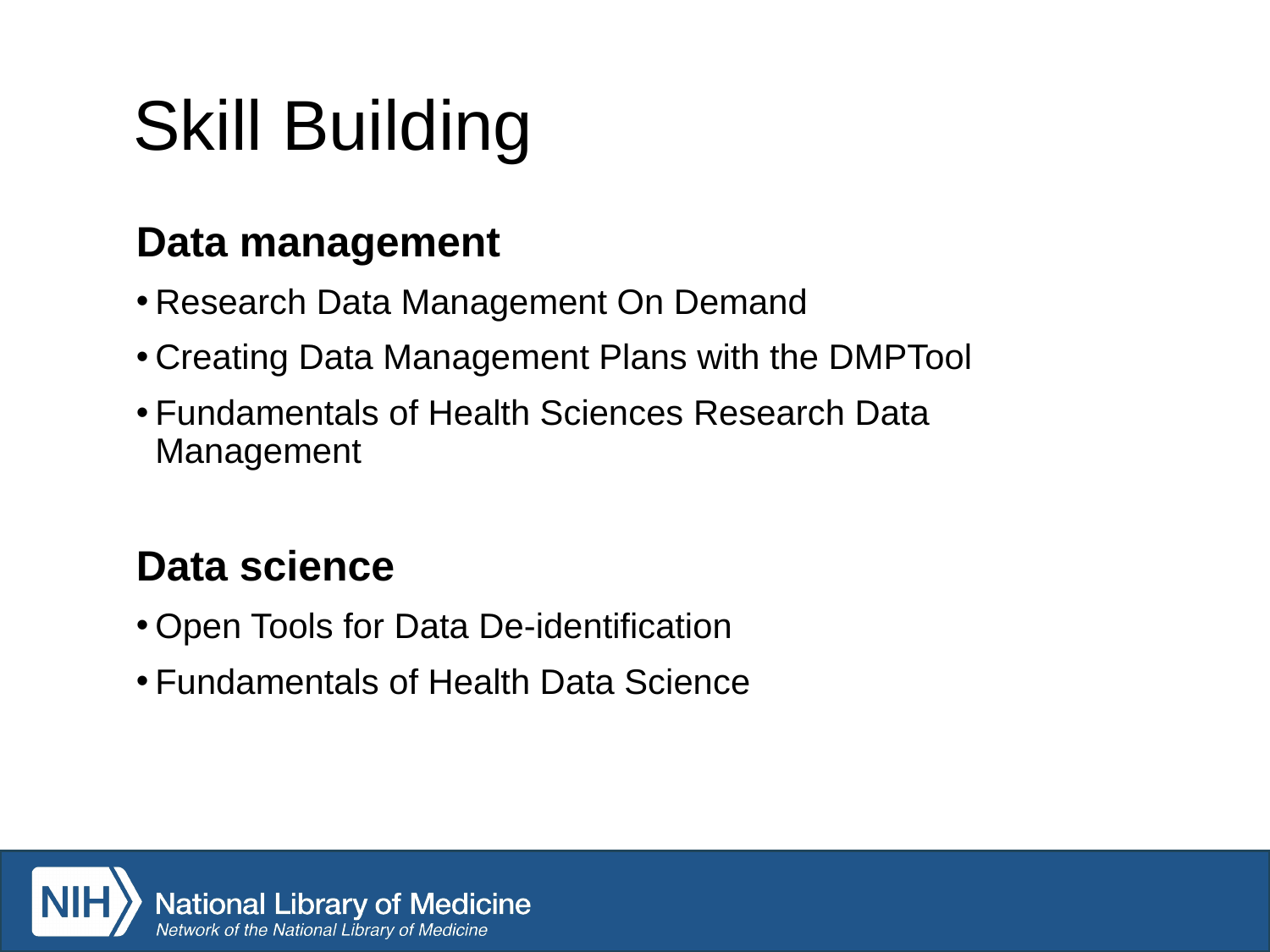

# Skill Building
Data management
Research Data Management On Demand
Creating Data Management Plans with the DMPTool
Fundamentals of Health Sciences Research Data Management

Data science
Open Tools for Data De-identification
Fundamentals of Health Data Science